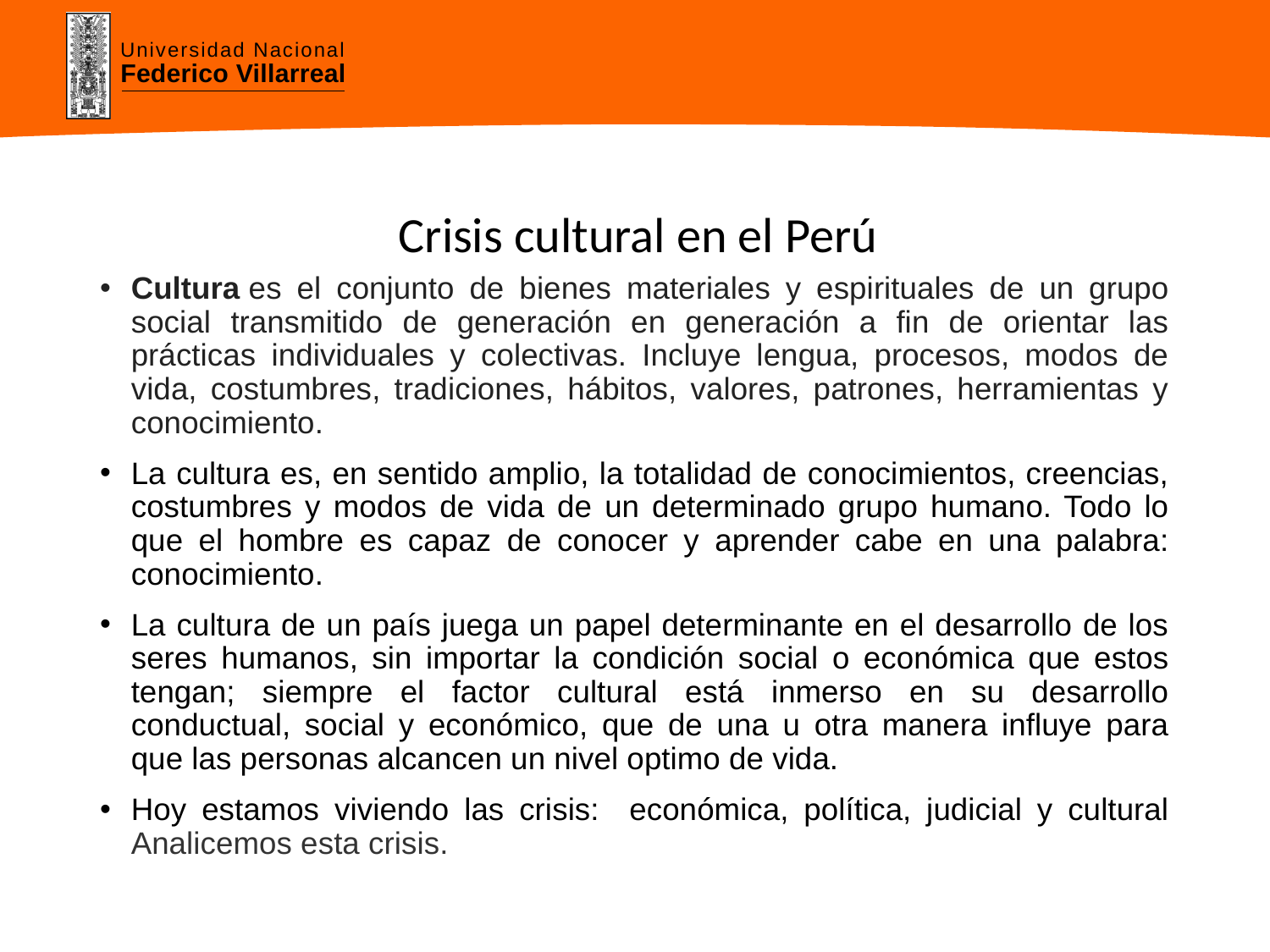

# Crisis cultural en el Perú
Cultura es el conjunto de bienes materiales y espirituales de un grupo social transmitido de generación en generación a fin de orientar las prácticas individuales y colectivas. Incluye lengua, procesos, modos de vida, costumbres, tradiciones, hábitos, valores, patrones, herramientas y conocimiento.
La cultura es, en sentido amplio, la totalidad de conocimientos, creencias, costumbres y modos de vida de un determinado grupo humano. Todo lo que el hombre es capaz de conocer y aprender cabe en una palabra: conocimiento.
La cultura de un país juega un papel determinante en el desarrollo de los seres humanos, sin importar la condición social o económica que estos tengan; siempre el factor cultural está inmerso en su desarrollo conductual, social y económico, que de una u otra manera influye para que las personas alcancen un nivel optimo de vida.
Hoy estamos viviendo las crisis:  económica, política, judicial y cultural Analicemos esta crisis.